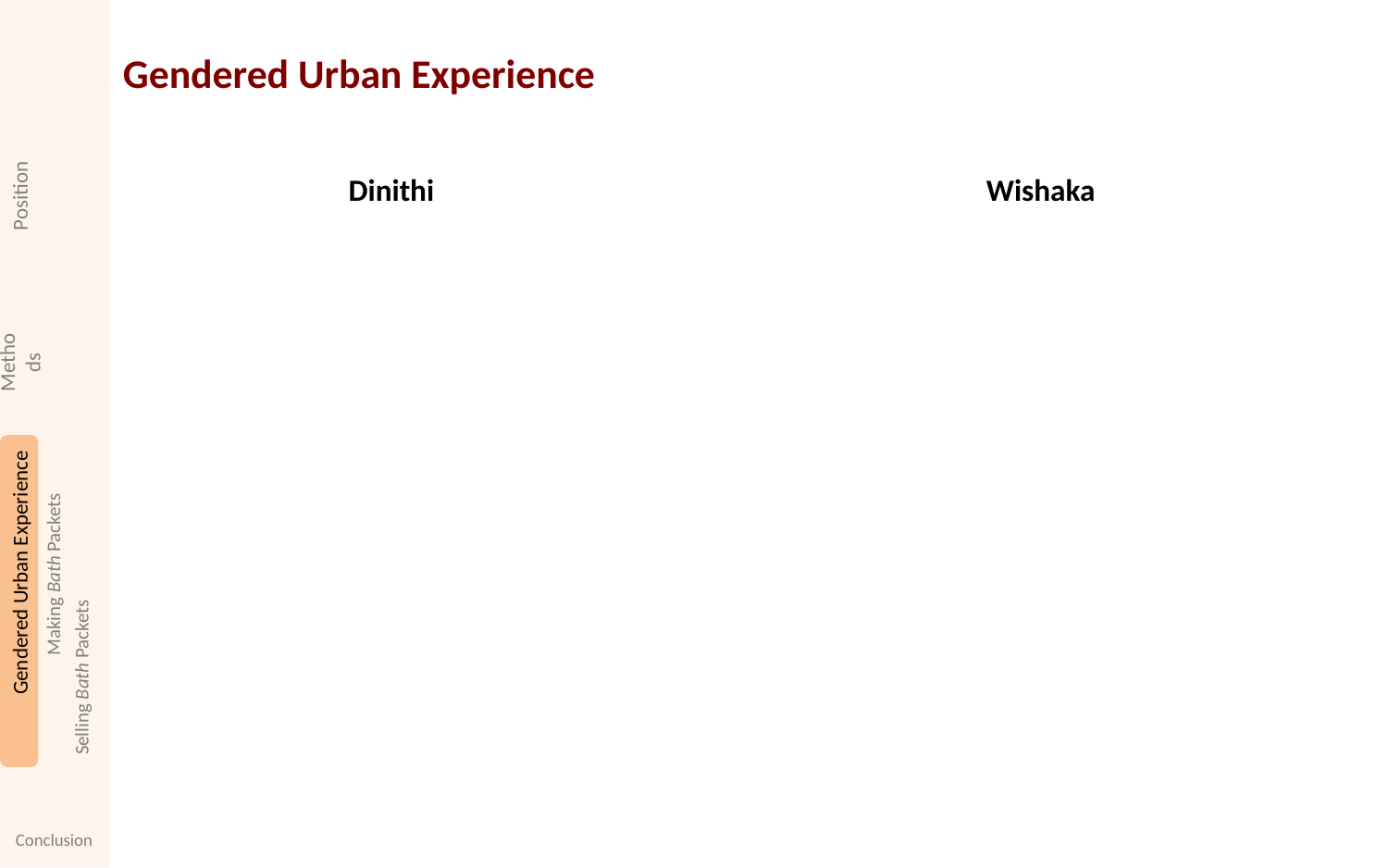

# Gendered Urban Experience
Position
Dinithi

Wishaka

Methods
Gendered Urban Experience
Making Bath Packets
Selling Bath Packets
Conclusion